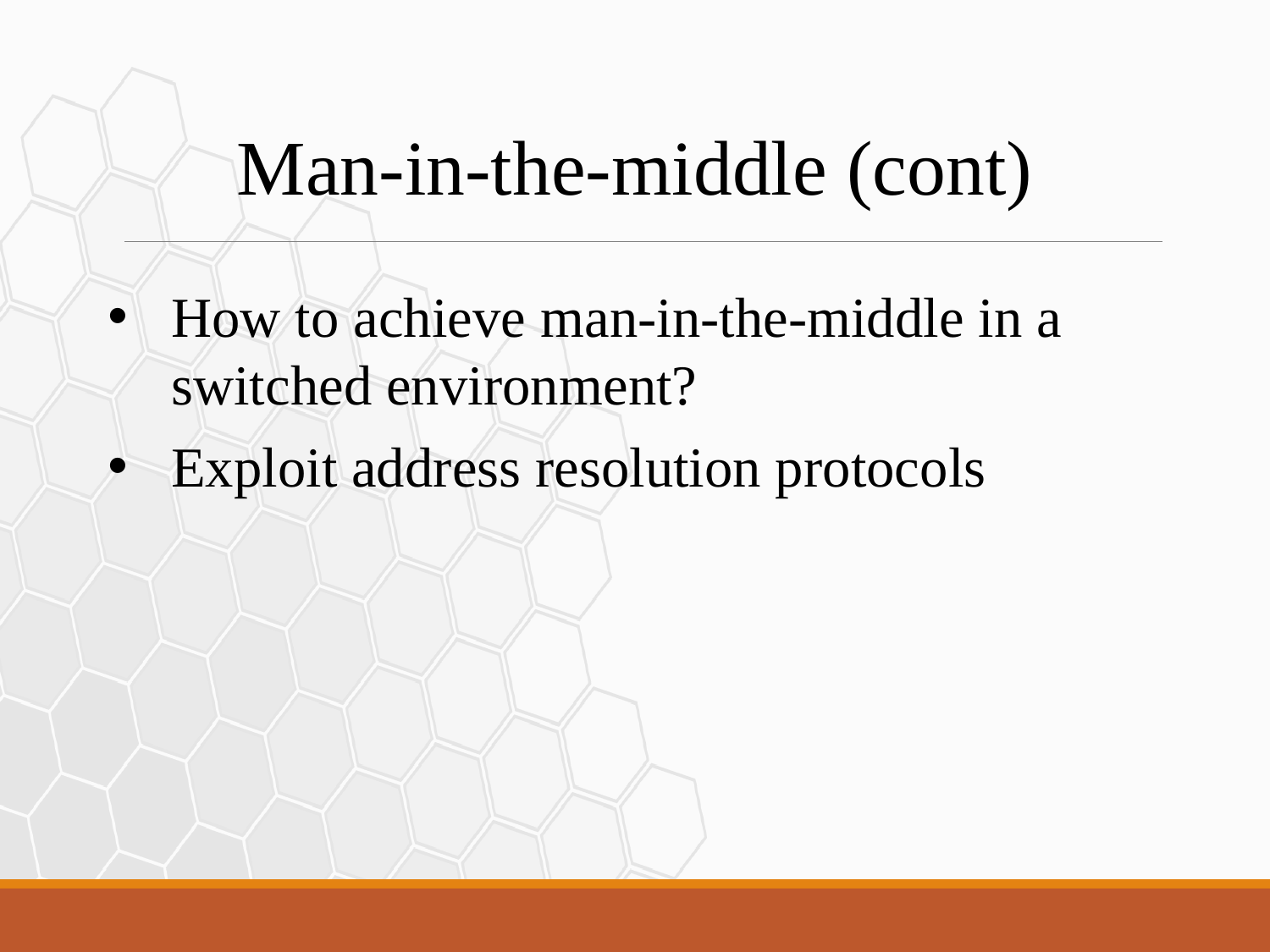

Man-in-the-middle (cont)
How to achieve man-in-the-middle in a switched environment?
Exploit address resolution protocols